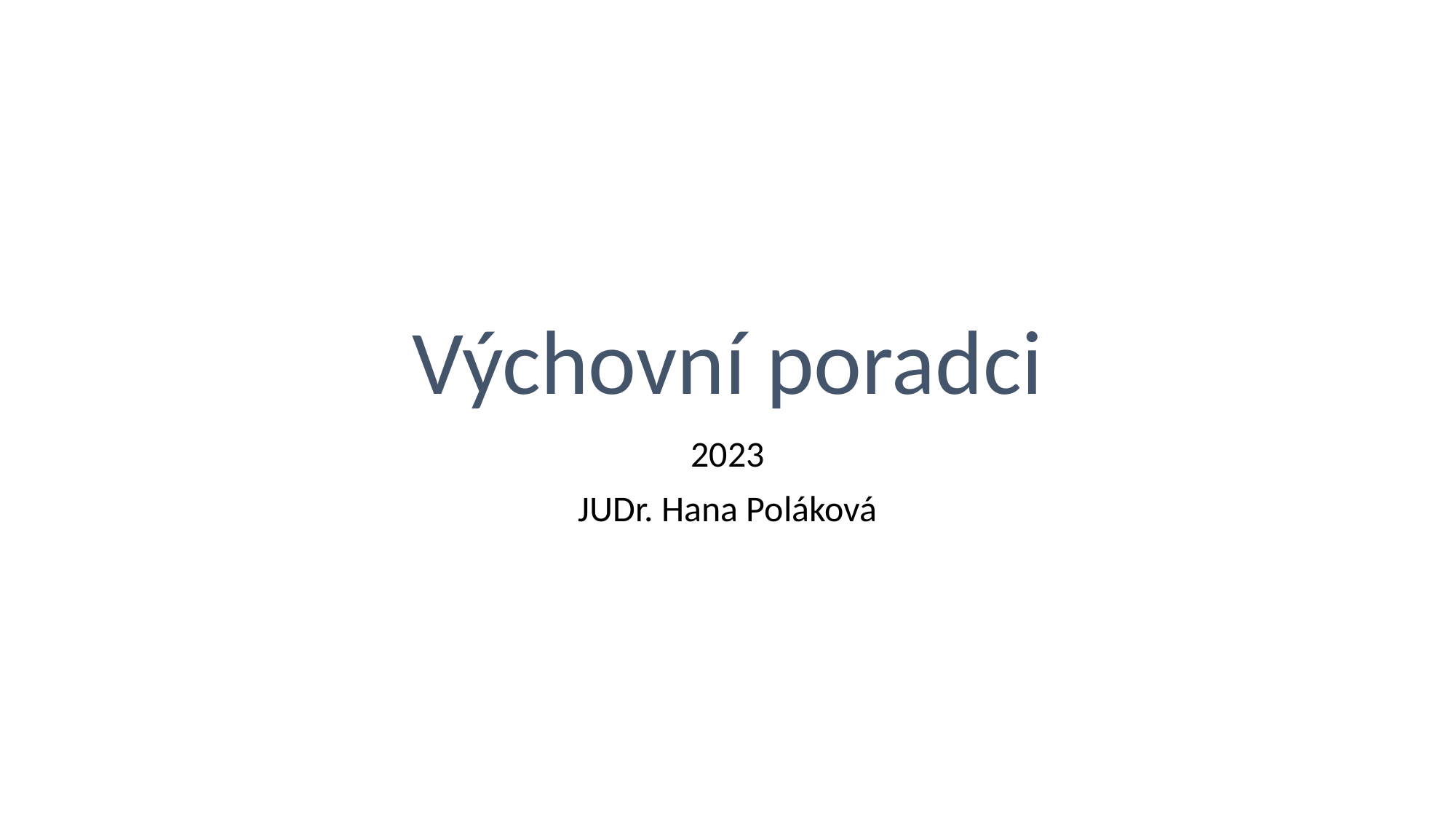

# Výchovní poradci
2023
JUDr. Hana Poláková